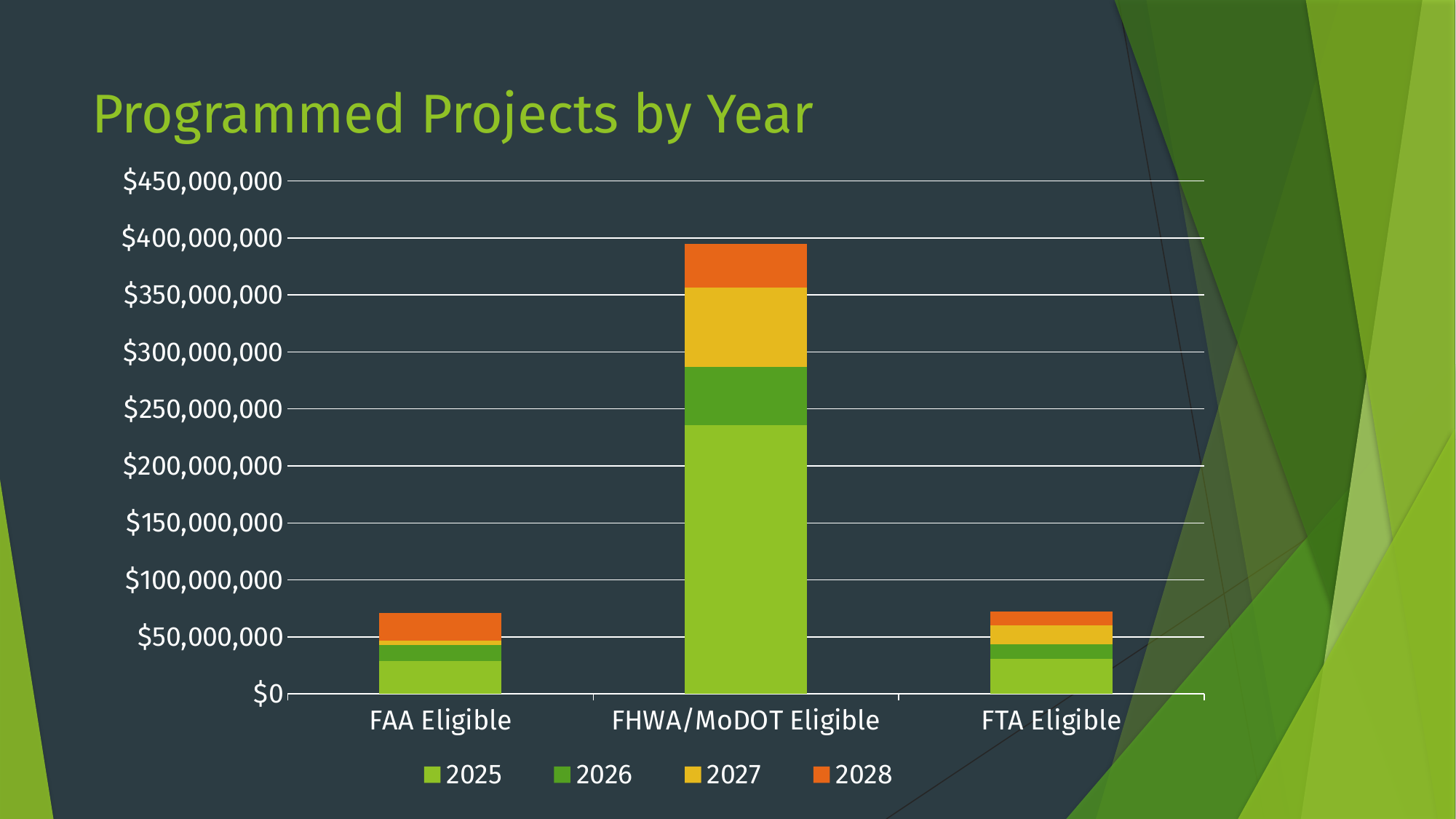

# Programmed Projects by Year

### Chart

| Category | 2025 | 2026 | 2027 | 2028 |
|---|---|---|---|---|
| FAA Eligible | 28830000.0 | 14015000.0 | 3888889.0 | 24090000.0 |
| FHWA/MoDOT Eligible | 236066371.0 | 50521137.0 | 70002427.0 | 38366877.0 |
| FTA Eligible | 30606185.0 | 13218906.0 | 16576287.0 | 12164035.0 |